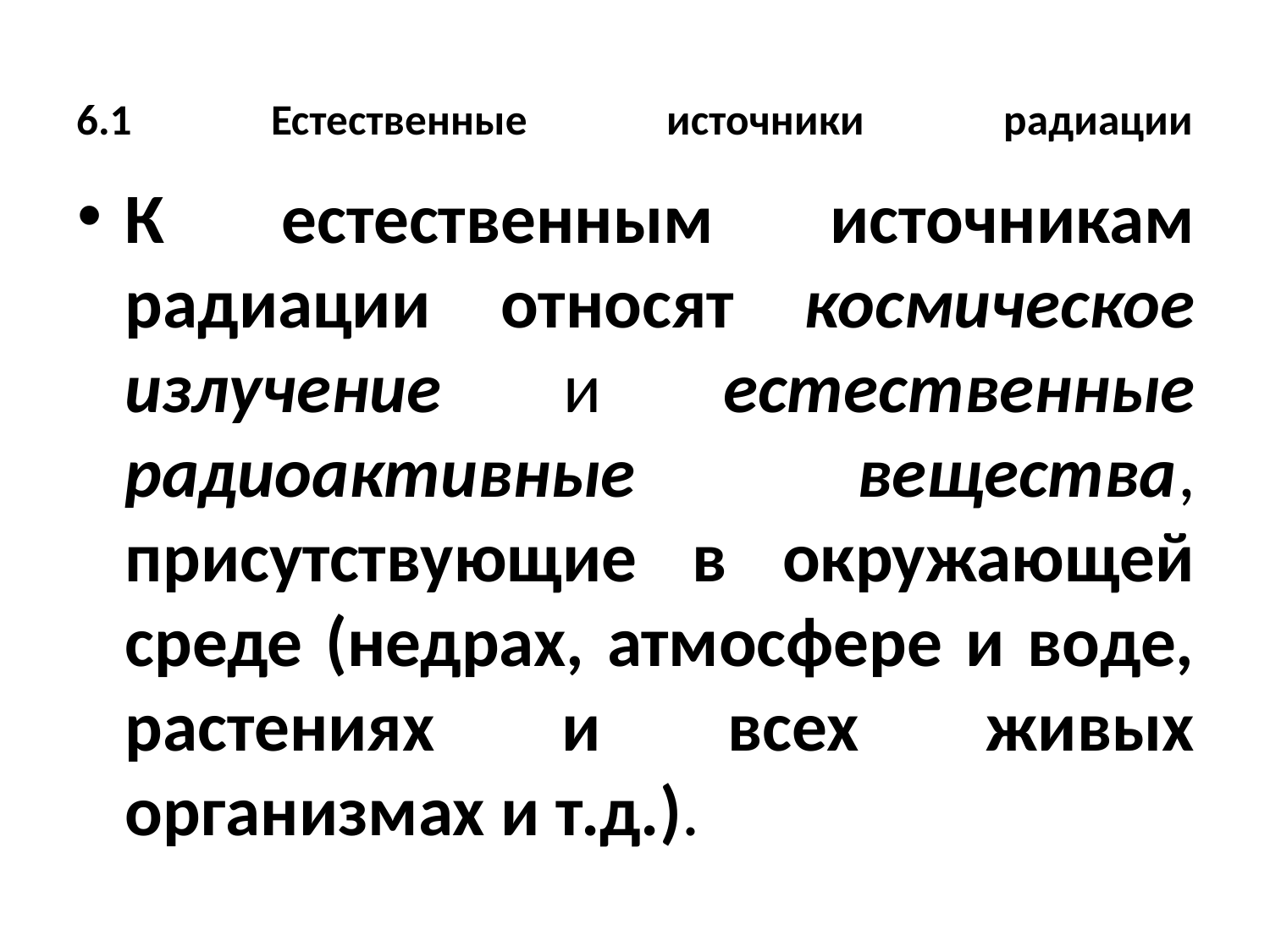

# 6.1 Естественные источники радиации
К естественным источникам радиации относят космическое излучение и естественные радиоактивные вещества, присутствующие в окружающей среде (недрах, атмосфере и воде, растениях и всех живых организмах и т.д.).